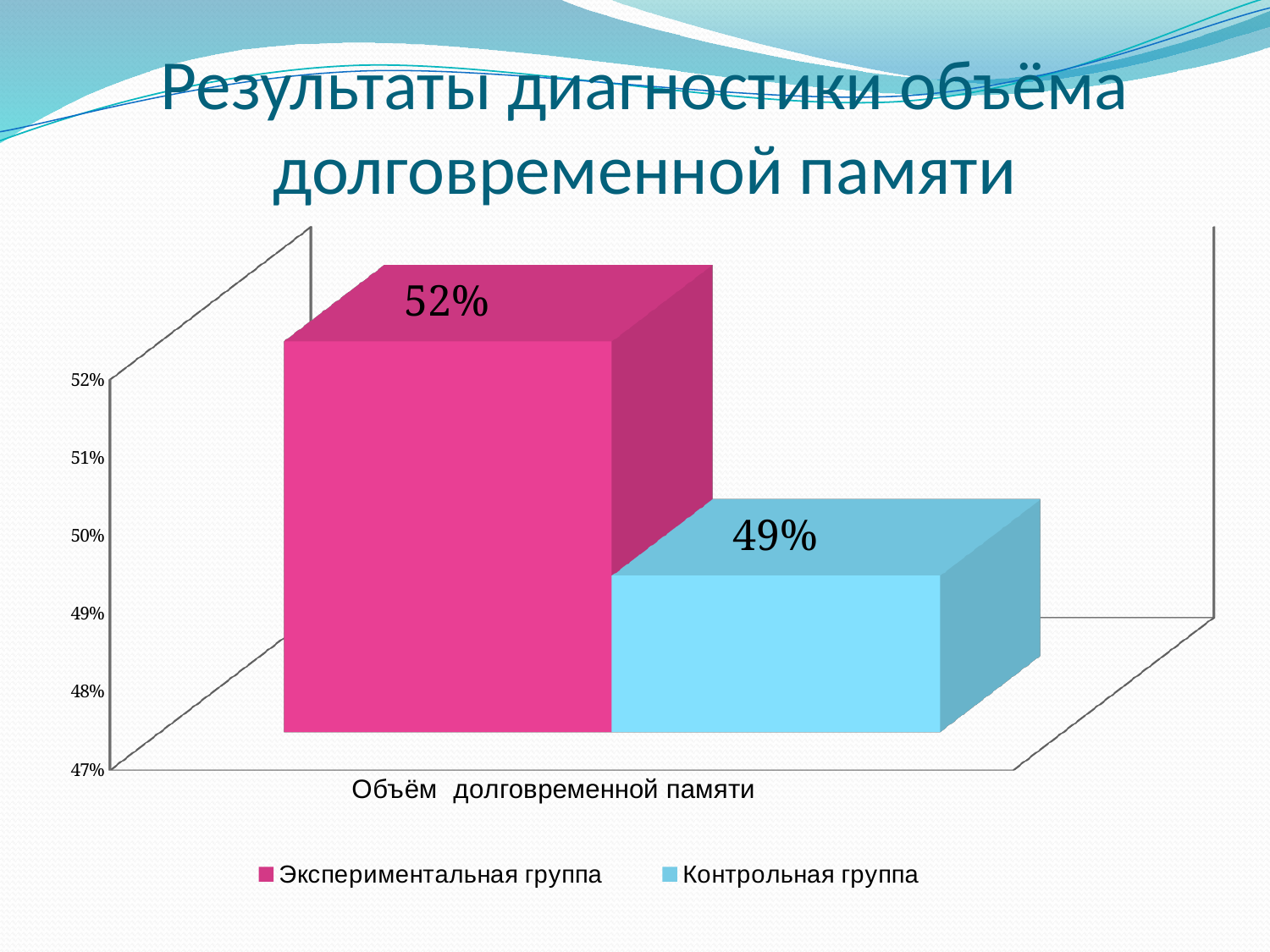

# Результаты диагностики объёма долговременной памяти

[unsupported chart]